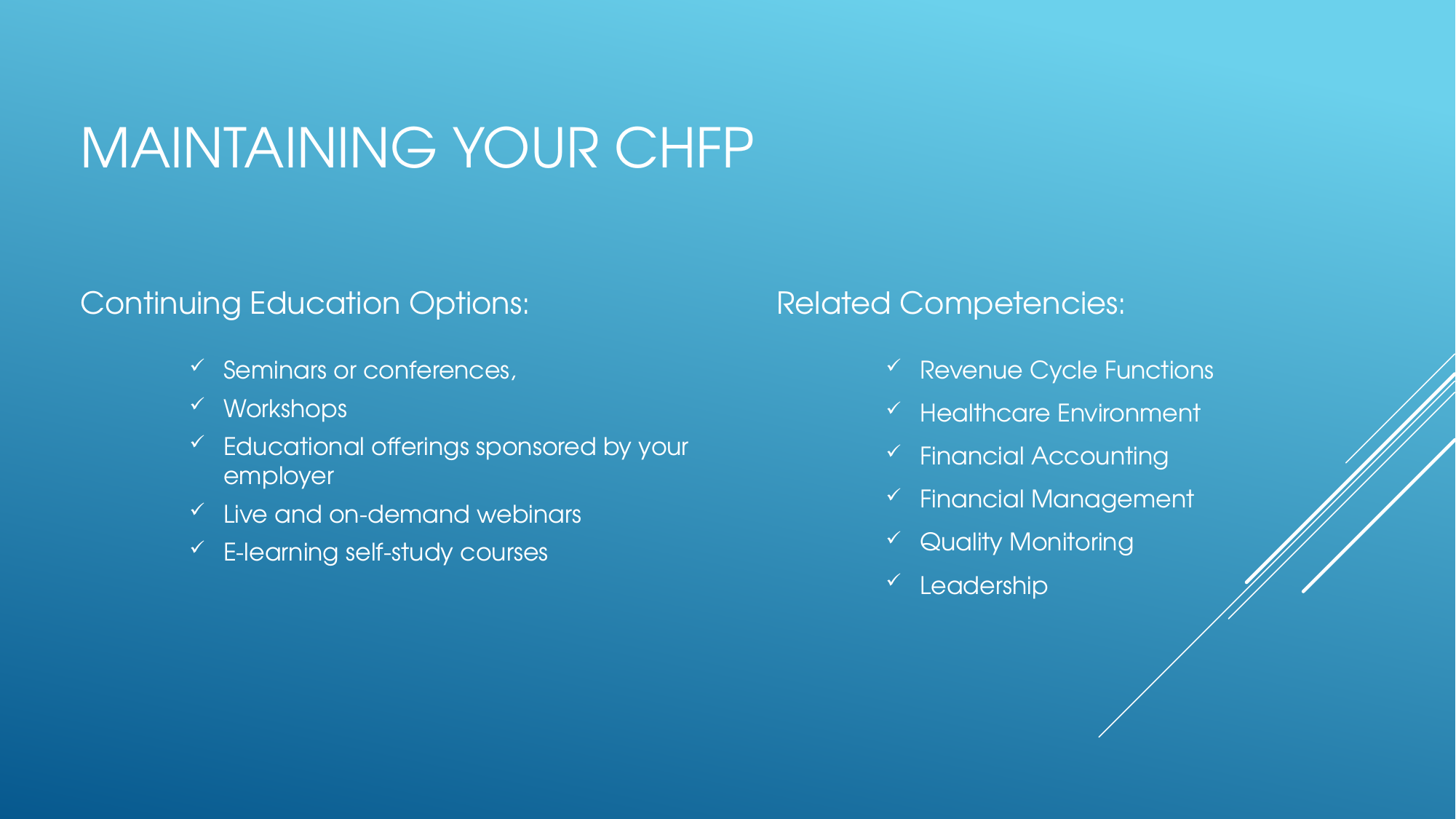

# Maintaining your CHFP
Continuing Education Options:
Related Competencies:
Seminars or conferences,
Workshops
Educational offerings sponsored by your employer
Live and on‐demand webinars
E‐learning self‐study courses
Revenue Cycle Functions
Healthcare Environment
Financial Accounting
Financial Management
Quality Monitoring
Leadership